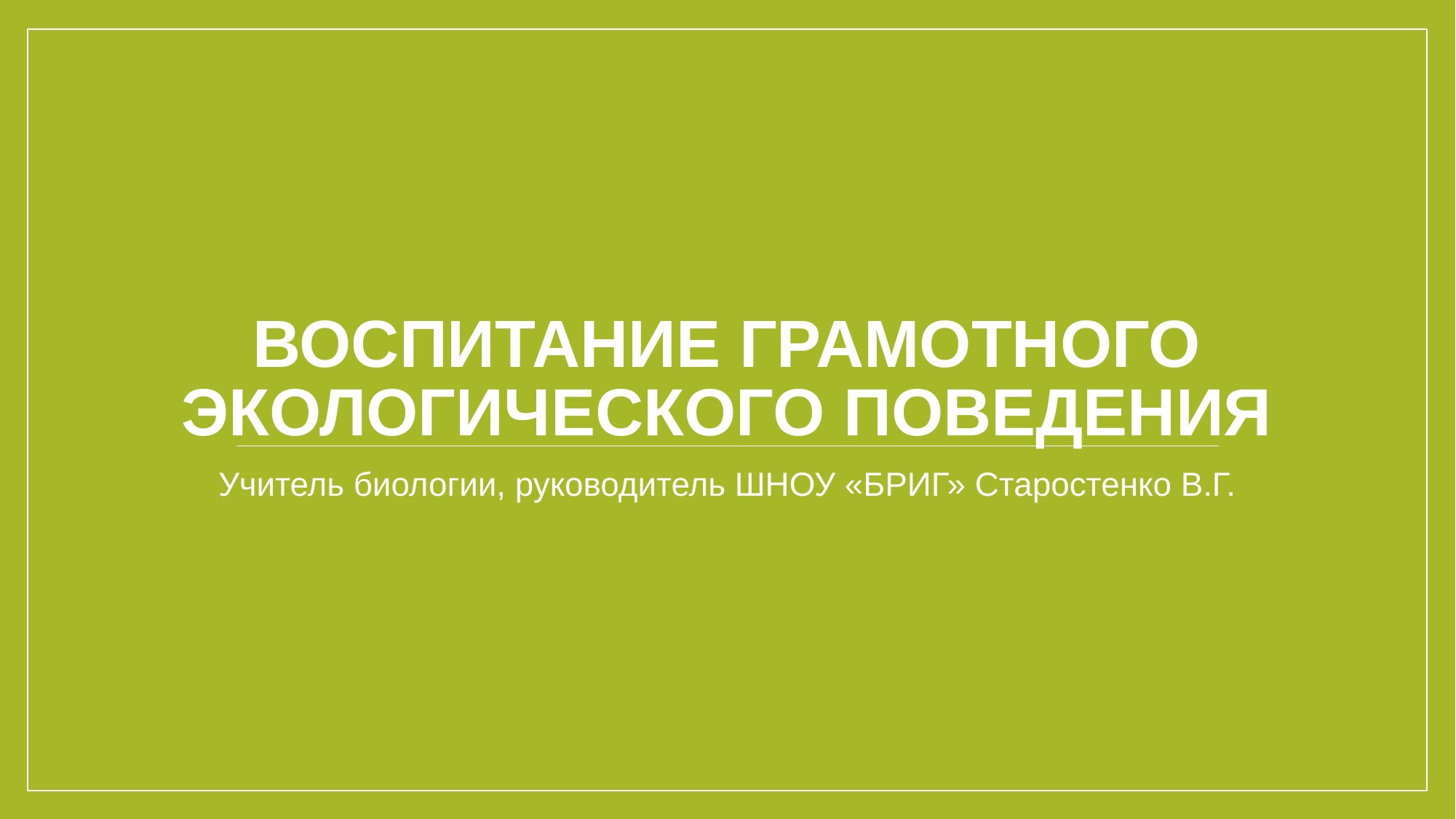

# Воспитание грамотного экологического поведения
Учитель биологии, руководитель ШНОУ «БРИГ» Старостенко В.Г.